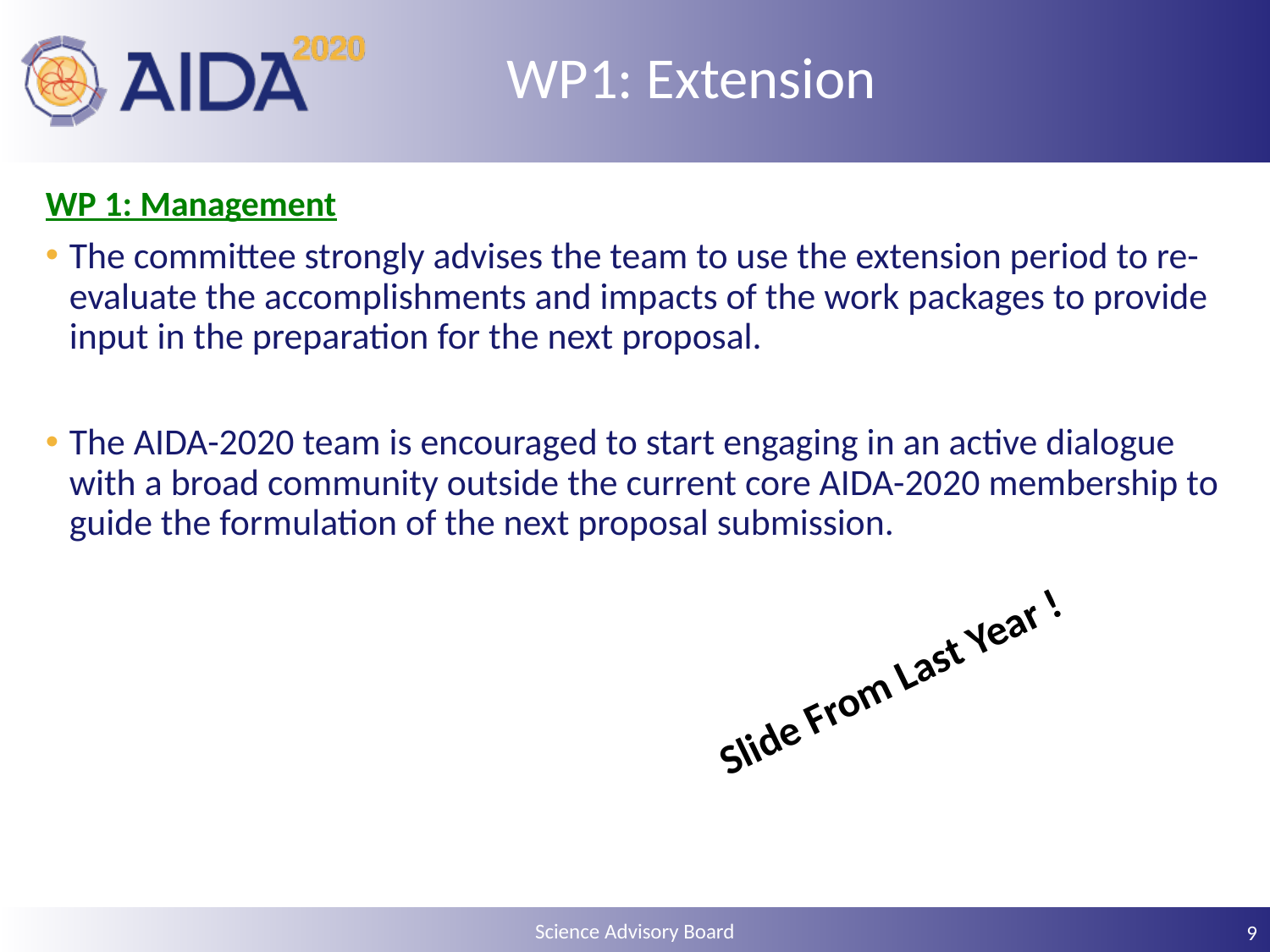

# WP1: Extension
WP 1: Management
The committee strongly advises the team to use the extension period to re-evaluate the accomplishments and impacts of the work packages to provide input in the preparation for the next proposal.

The AIDA-2020 team is encouraged to start engaging in an active dialogue with a broad community outside the current core AIDA-2020 membership to guide the formulation of the next proposal submission.
Slide From Last Year !
9
Science Advisory Board